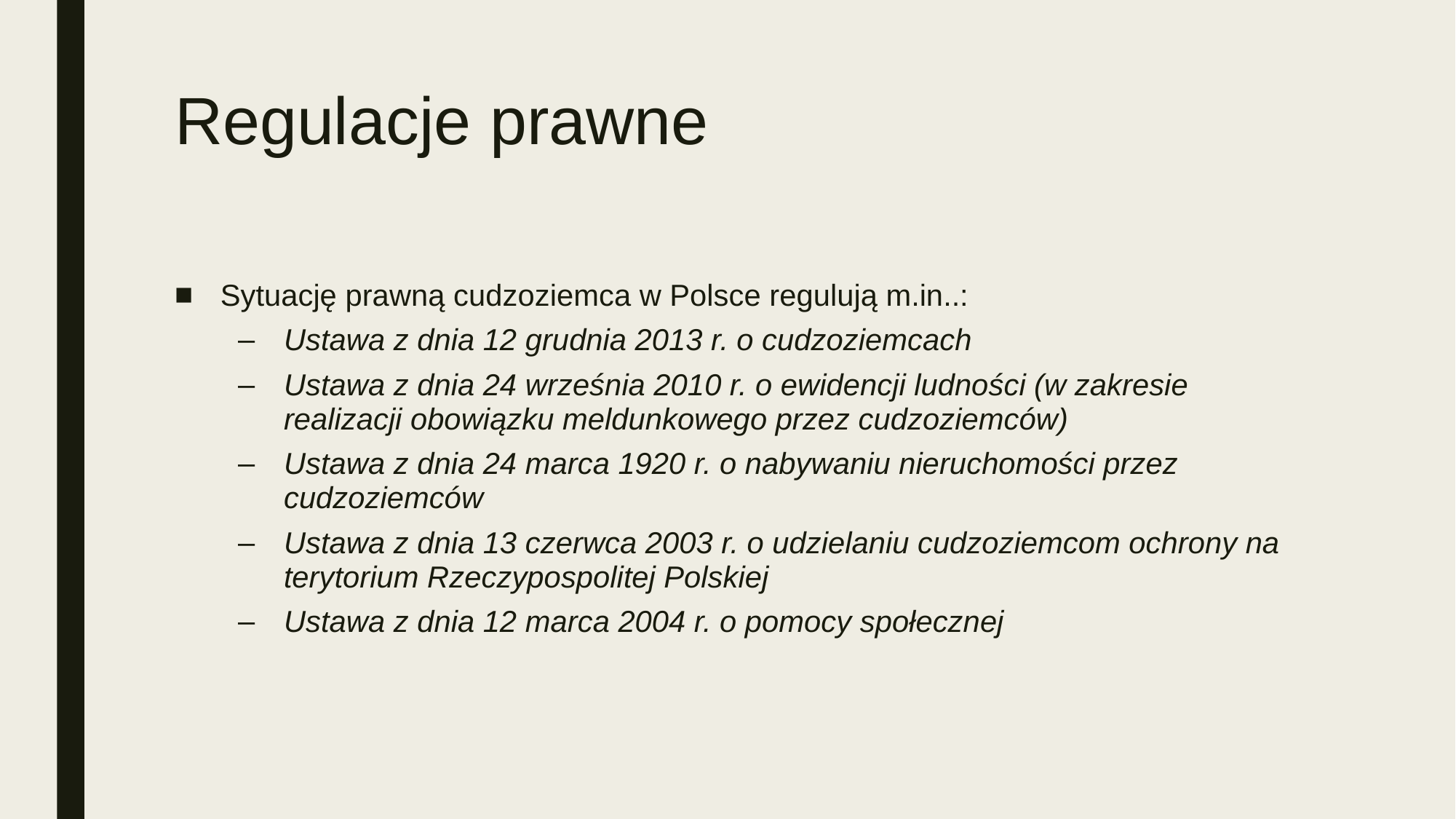

# Regulacje prawne
Sytuację prawną cudzoziemca w Polsce regulują m.in..:
Ustawa z dnia 12 grudnia 2013 r. o cudzoziemcach
Ustawa z dnia 24 września 2010 r. o ewidencji ludności (w zakresie realizacji obowiązku meldunkowego przez cudzoziemców)
Ustawa z dnia 24 marca 1920 r. o nabywaniu nieruchomości przez cudzoziemców
Ustawa z dnia 13 czerwca 2003 r. o udzielaniu cudzoziemcom ochrony na terytorium Rzeczypospolitej Polskiej
Ustawa z dnia 12 marca 2004 r. o pomocy społecznej